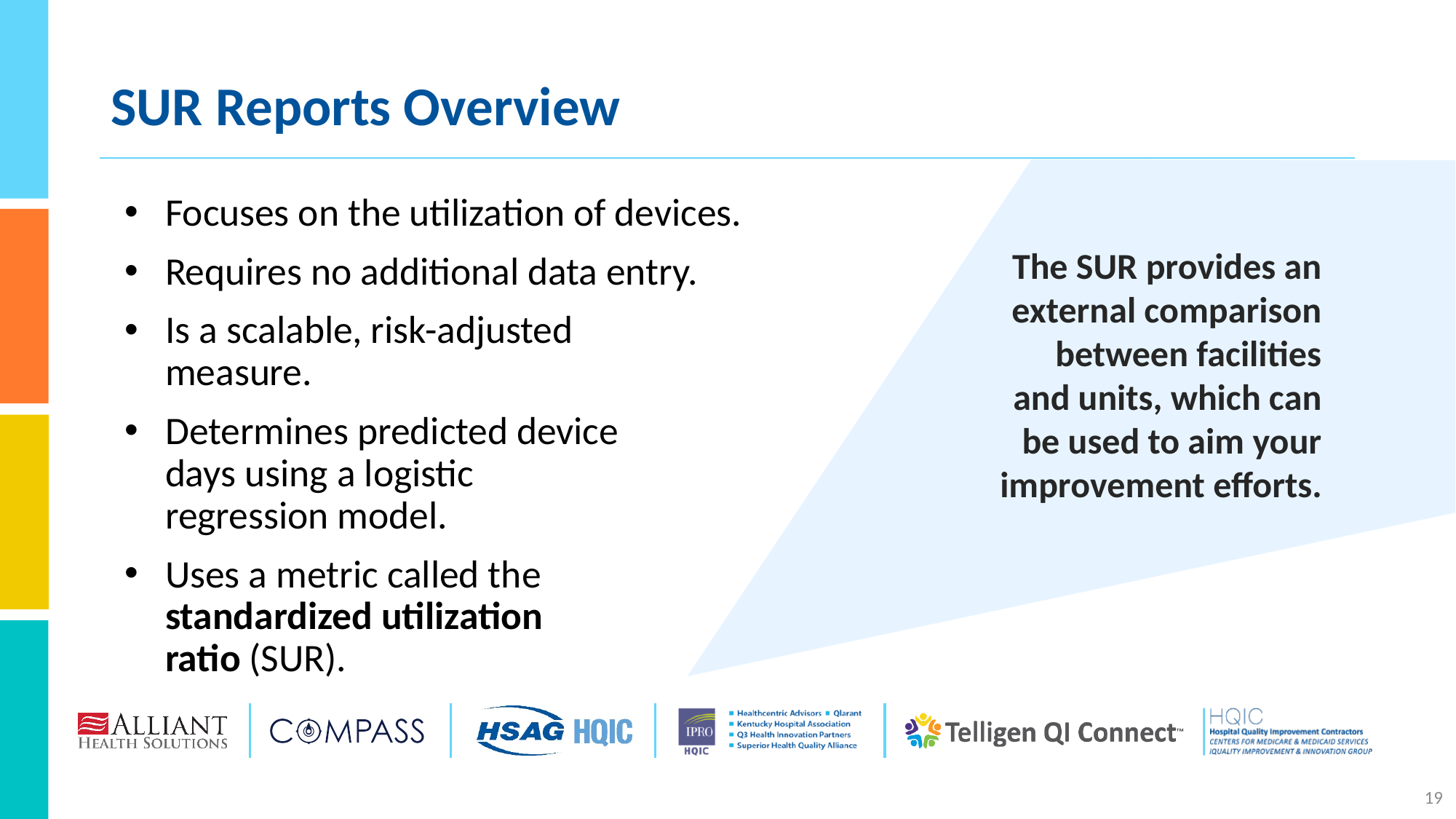

# SUR Reports Overview

Focuses on the utilization of devices.
Requires no additional data entry.
Is a scalable, risk-adjusted
measure.
Determines predicted device
days using a logistic
regression model.
Uses a metric called the
standardized utilization
ratio (SUR).
The SUR provides an external comparison between facilities and units, which can be used to aim your improvement efforts.
19